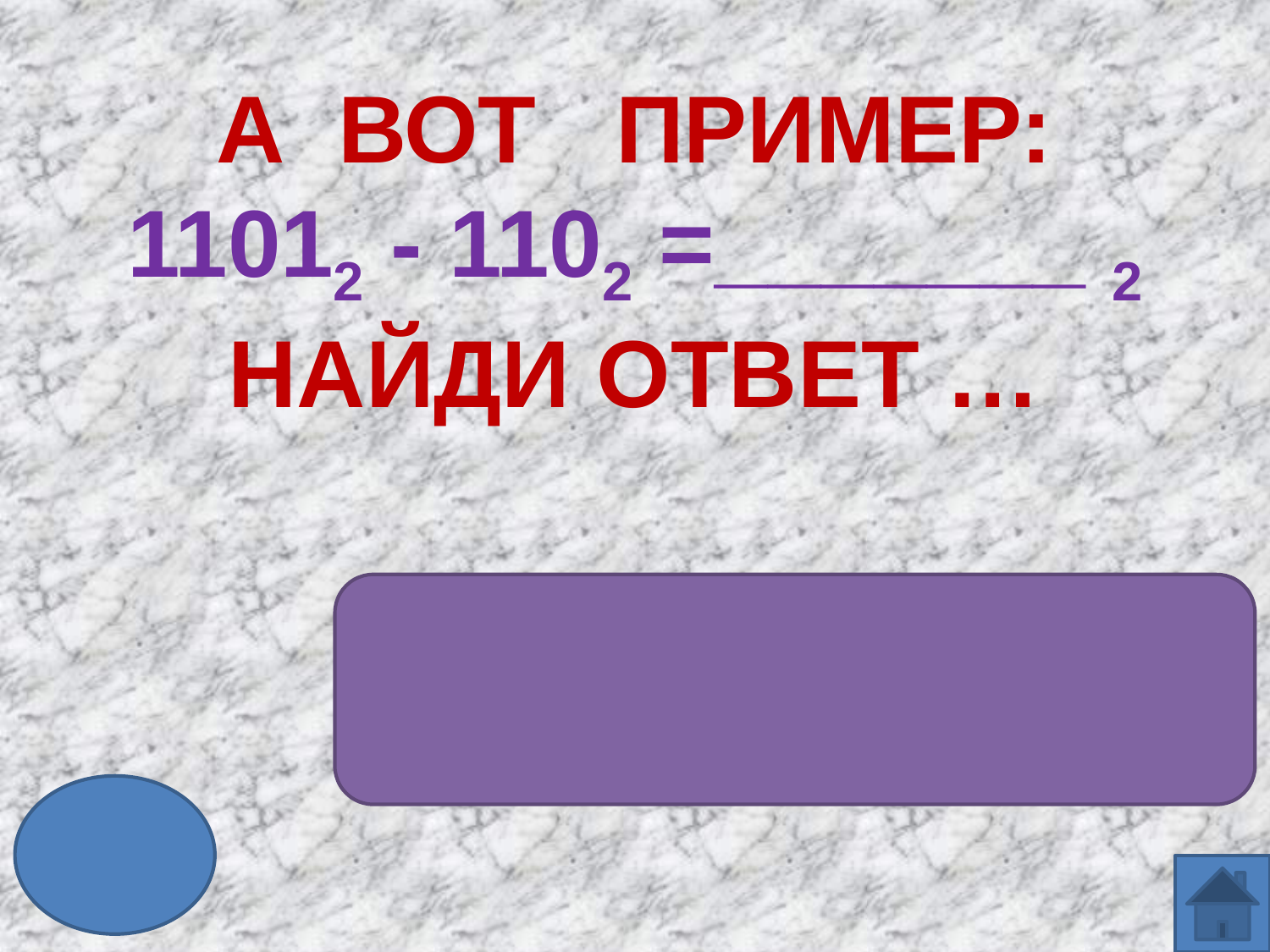

# А  ВОТ   ПРИМЕР: 11012 - 1102 =_______ 2 НАЙДИ ОТВЕТ …

1112= ?10

710